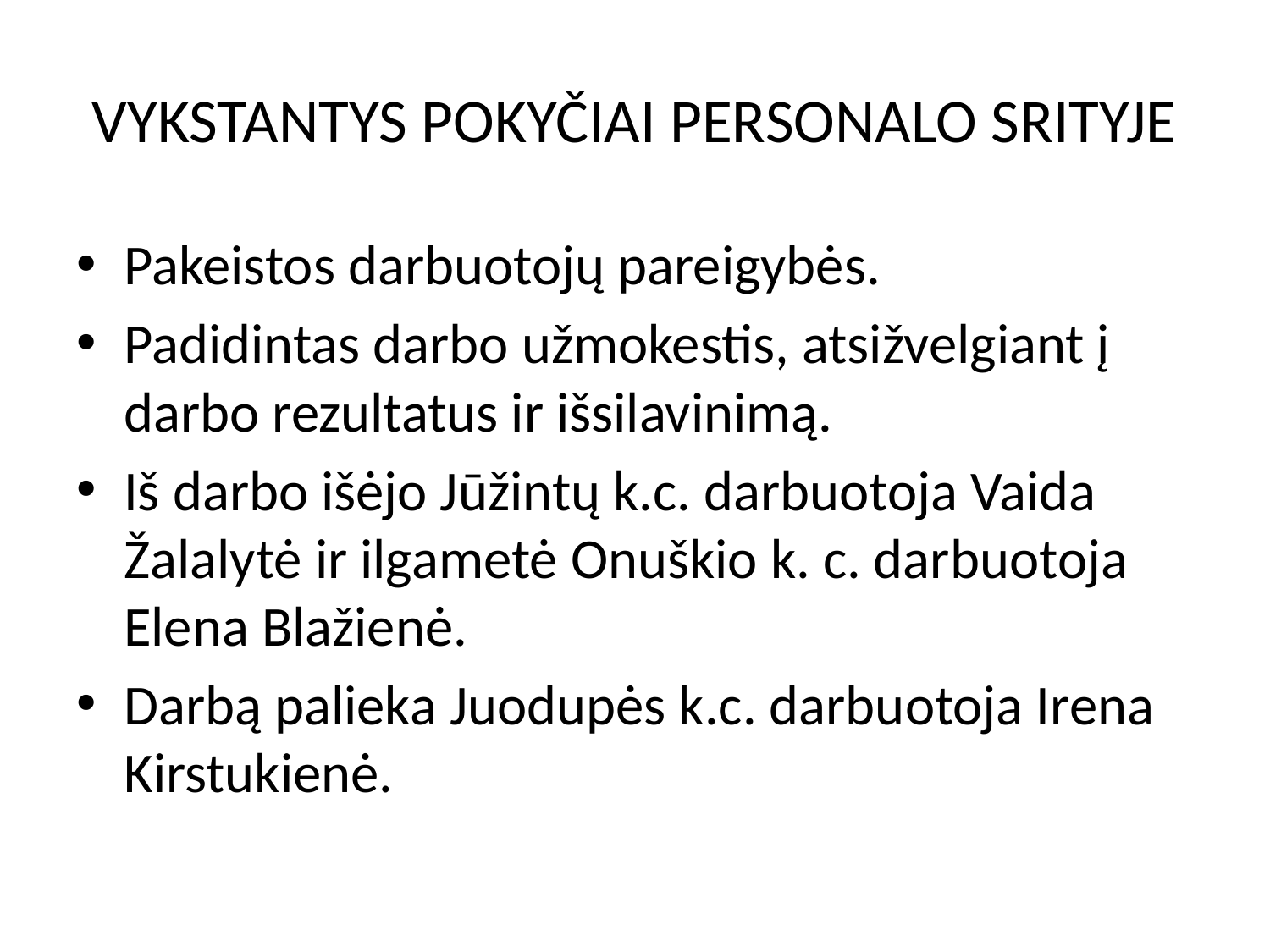

# VYKSTANTYS POKYČIAI PERSONALO SRITYJE
Pakeistos darbuotojų pareigybės.
Padidintas darbo užmokestis, atsižvelgiant į darbo rezultatus ir išsilavinimą.
Iš darbo išėjo Jūžintų k.c. darbuotoja Vaida Žalalytė ir ilgametė Onuškio k. c. darbuotoja Elena Blažienė.
Darbą palieka Juodupės k.c. darbuotoja Irena Kirstukienė.